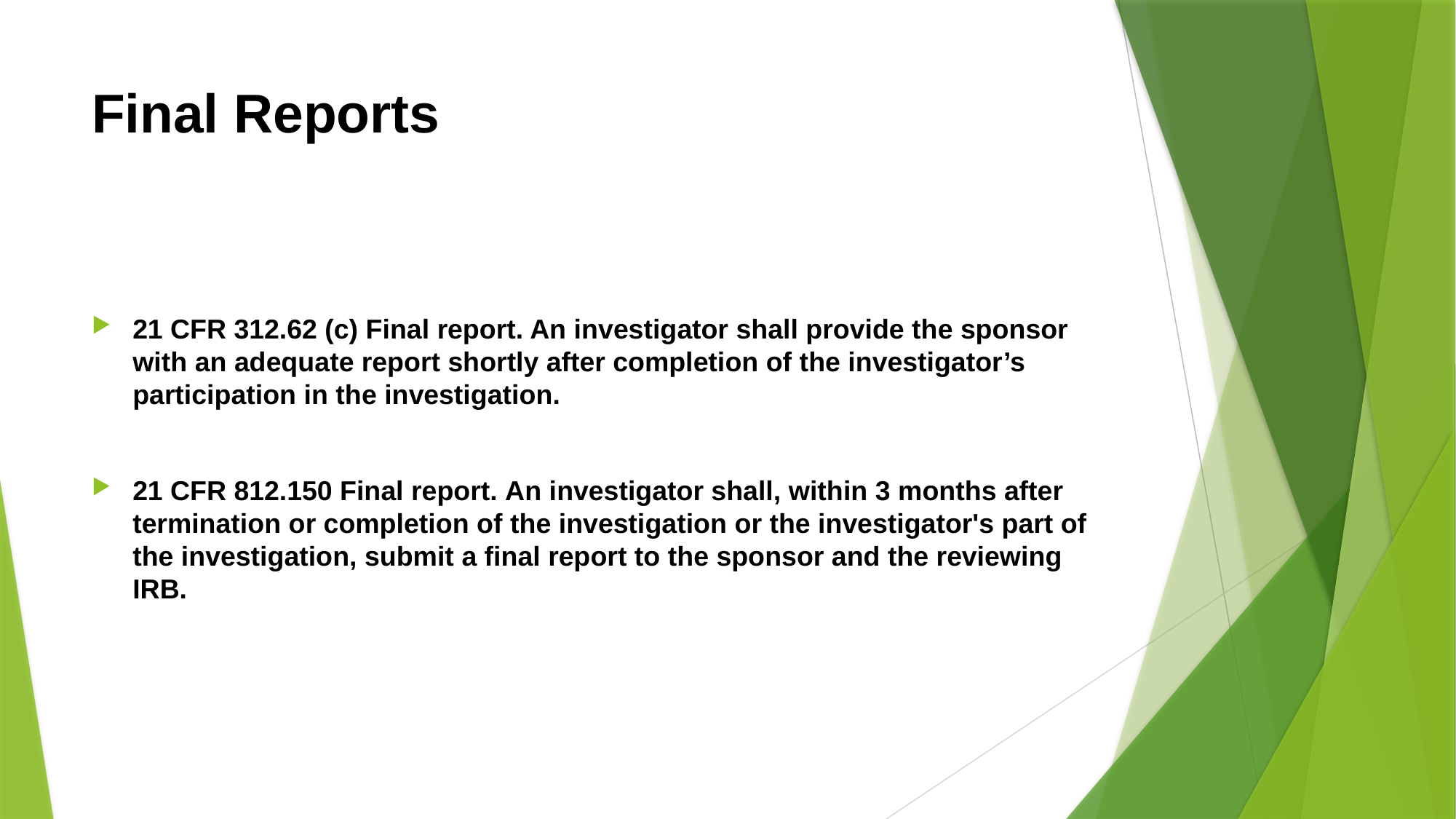

# Final Reports

21 CFR 312.62 (c) Final report. An investigator shall provide the sponsor with an adequate report shortly after completion of the investigator’s participation in the investigation.

21 CFR 812.150 Final report. An investigator shall, within 3 months after termination or completion of the investigation or the investigator's part of the investigation, submit a final report to the sponsor and the reviewing IRB.